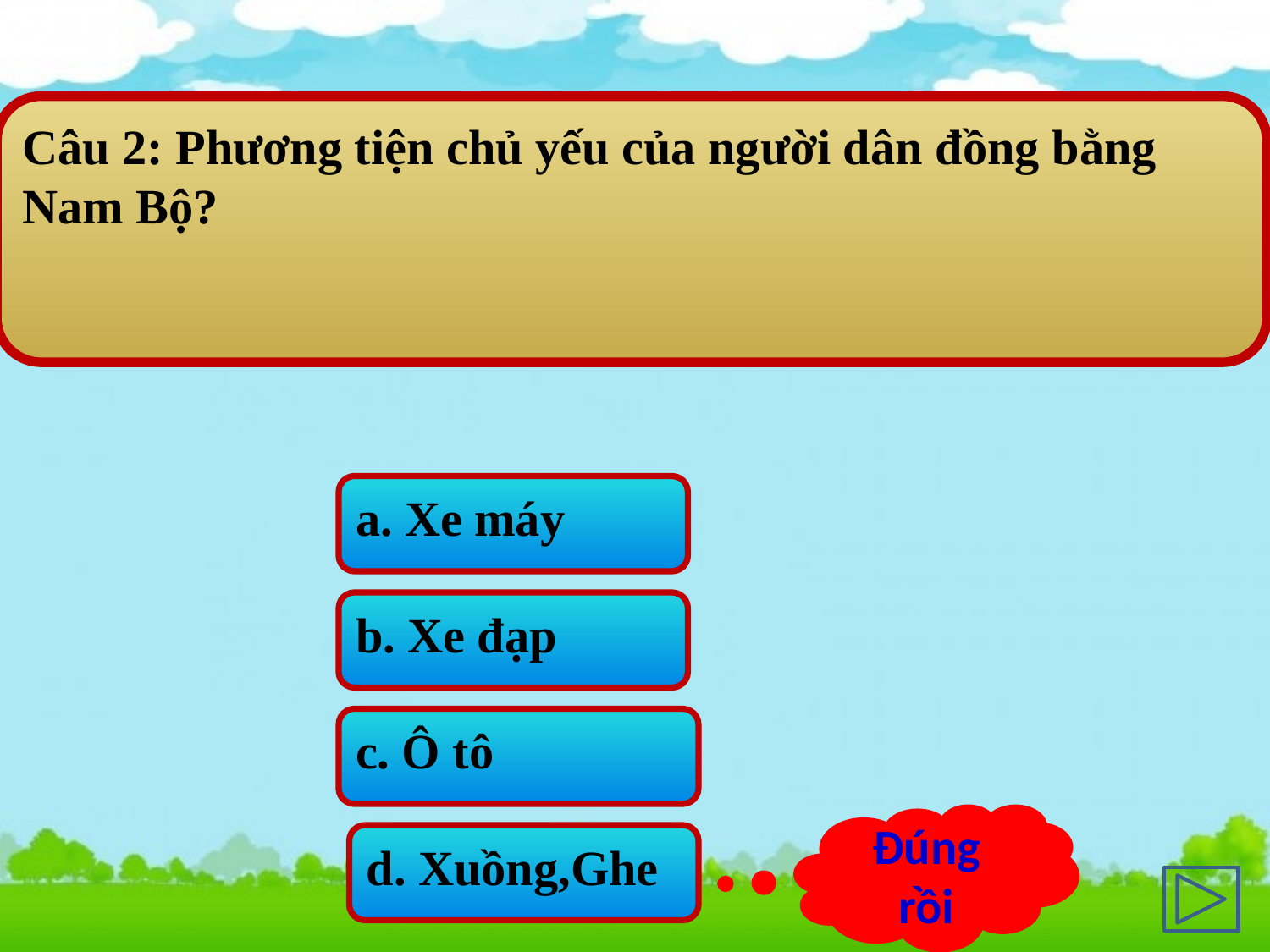

Câu 2: Phương tiện chủ yếu của người dân đồng bằng Nam Bộ?
a. Xe máy
b. Xe đạp

c. Ô tô

Đúng rồi
d. Xuồng,Ghe